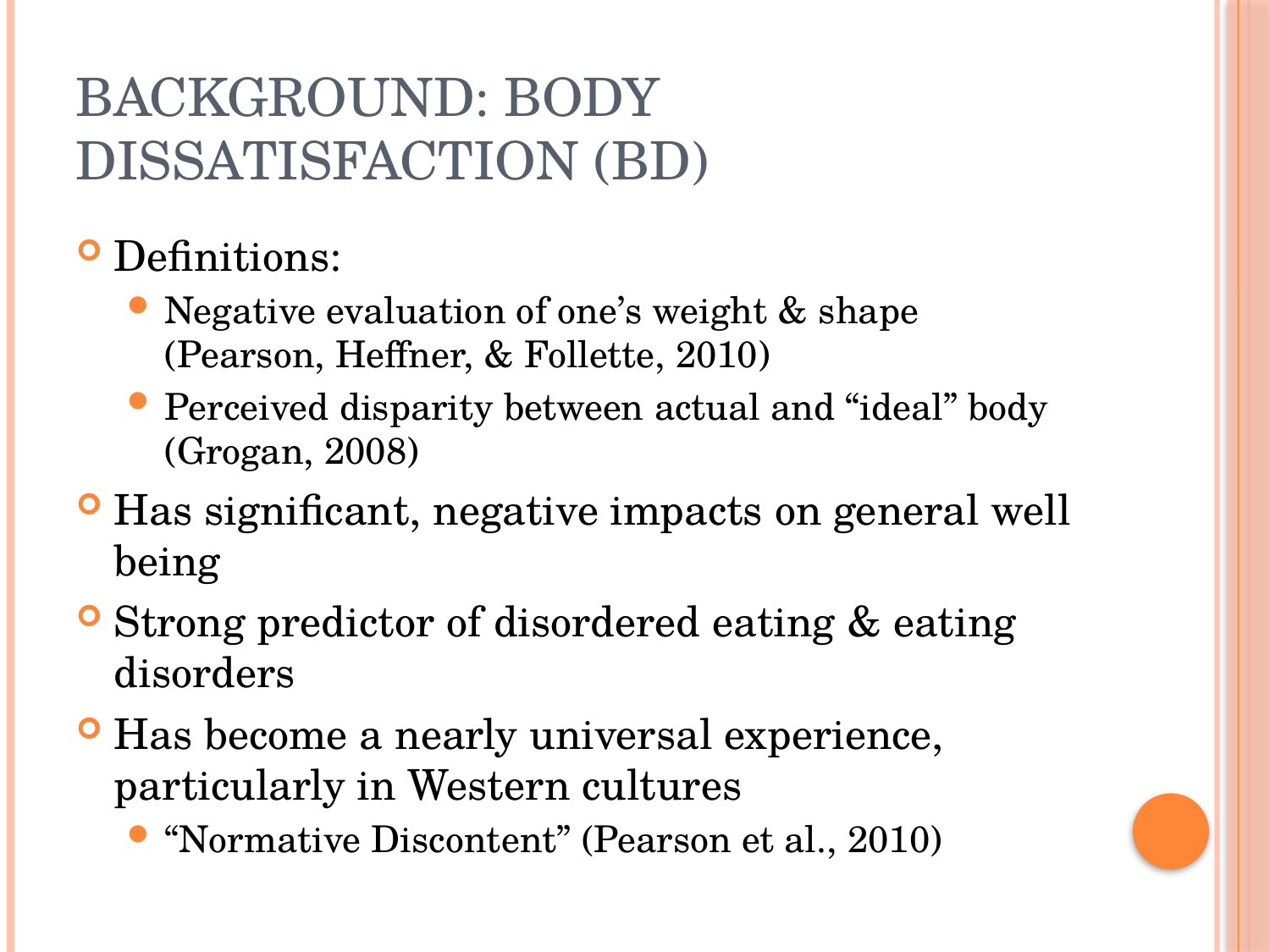

# Background: Body Dissatisfaction (BD)
Definitions:
Negative evaluation of one’s weight & shape (Pearson, Heffner, & Follette, 2010)
Perceived disparity between actual and “ideal” body (Grogan, 2008)
Has significant, negative impacts on general well being
Strong predictor of disordered eating & eating disorders
Has become a nearly universal experience, particularly in Western cultures
“Normative Discontent” (Pearson et al., 2010)